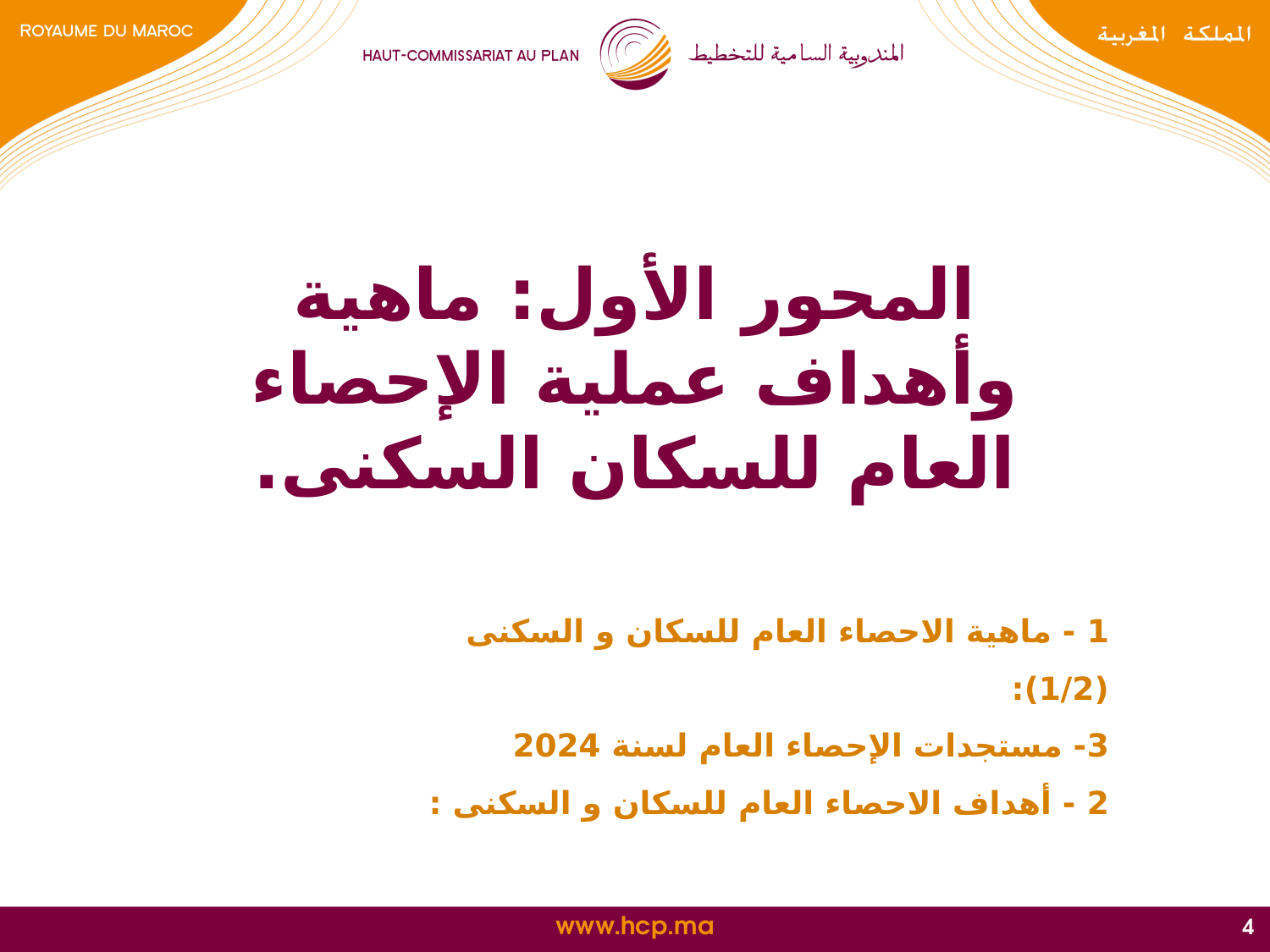

# المحور الأول: ماهية وأهداف عملية الإحصاء العام للسكان السكنى.
1 - ماهية الاحصاء العام للسكان و السكنى (1/2):
3- مستجدات الإحصاء العام لسنة 2024
2 - أهداف الاحصاء العام للسكان و السكنى :

4